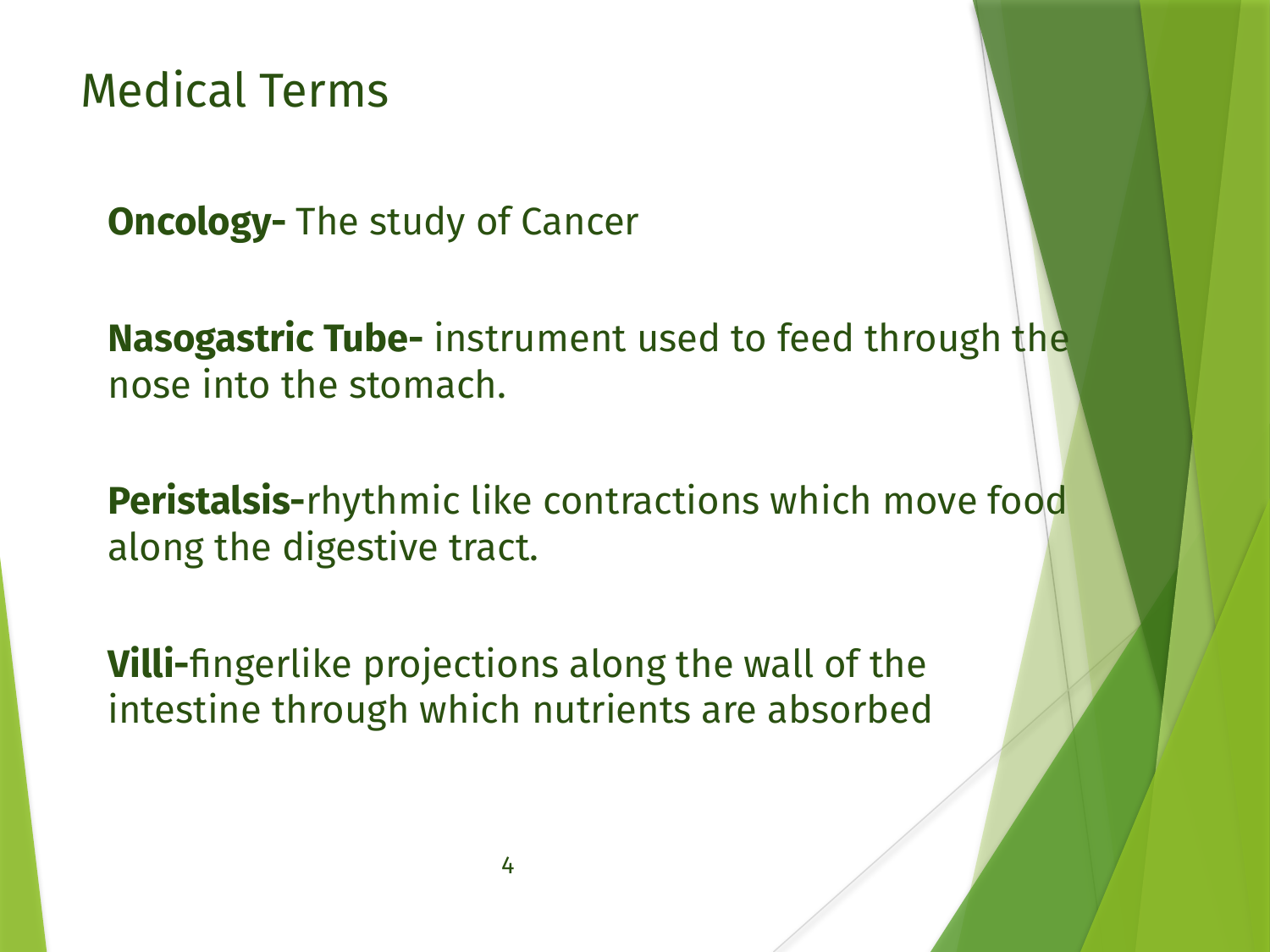

# Medical Terms
Oncology- The study of Cancer

Nasogastric Tube- instrument used to feed through the nose into the stomach.

Peristalsis-rhythmic like contractions which move food along the digestive tract.

Villi-fingerlike projections along the wall of the intestine through which nutrients are absorbed

4